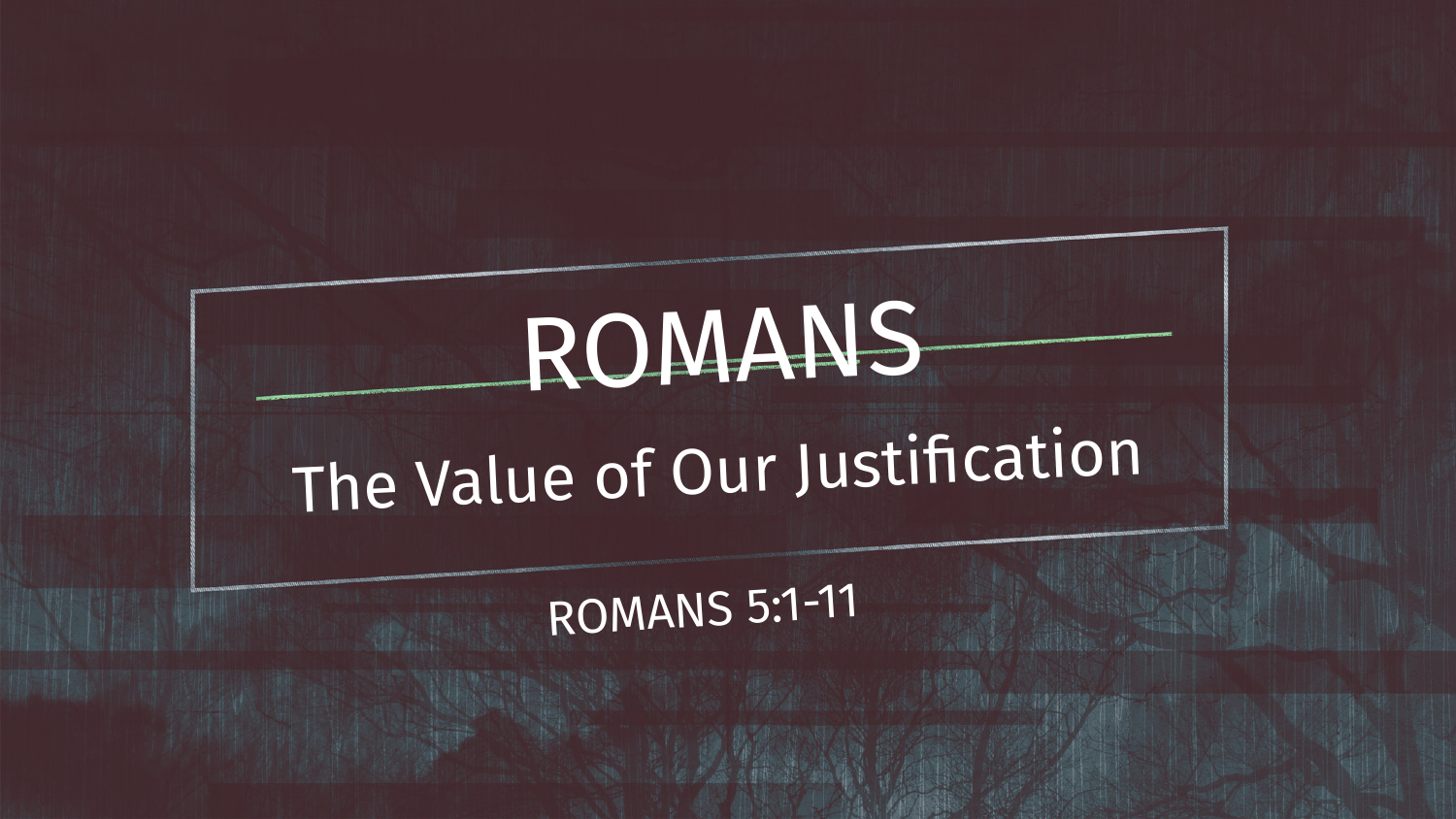

# ROMANS
The Value of Our Justification
ROMANS 5:1-11